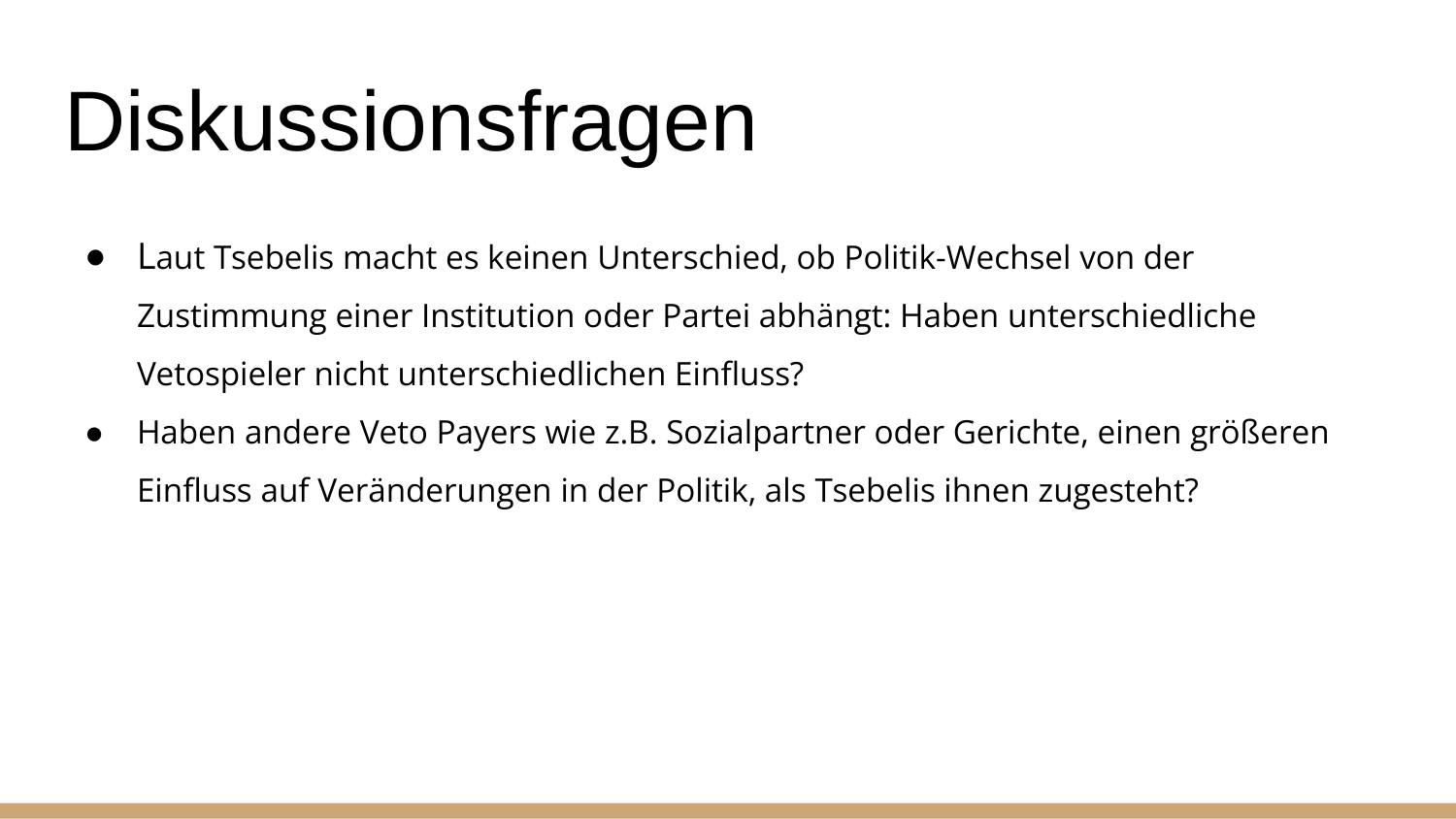

# Diskussionsfragen
Laut Tsebelis macht es keinen Unterschied, ob Politik-Wechsel von der Zustimmung einer Institution oder Partei abhängt: Haben unterschiedliche Vetospieler nicht unterschiedlichen Einfluss?
Haben andere Veto Payers wie z.B. Sozialpartner oder Gerichte, einen größeren Einfluss auf Veränderungen in der Politik, als Tsebelis ihnen zugesteht?